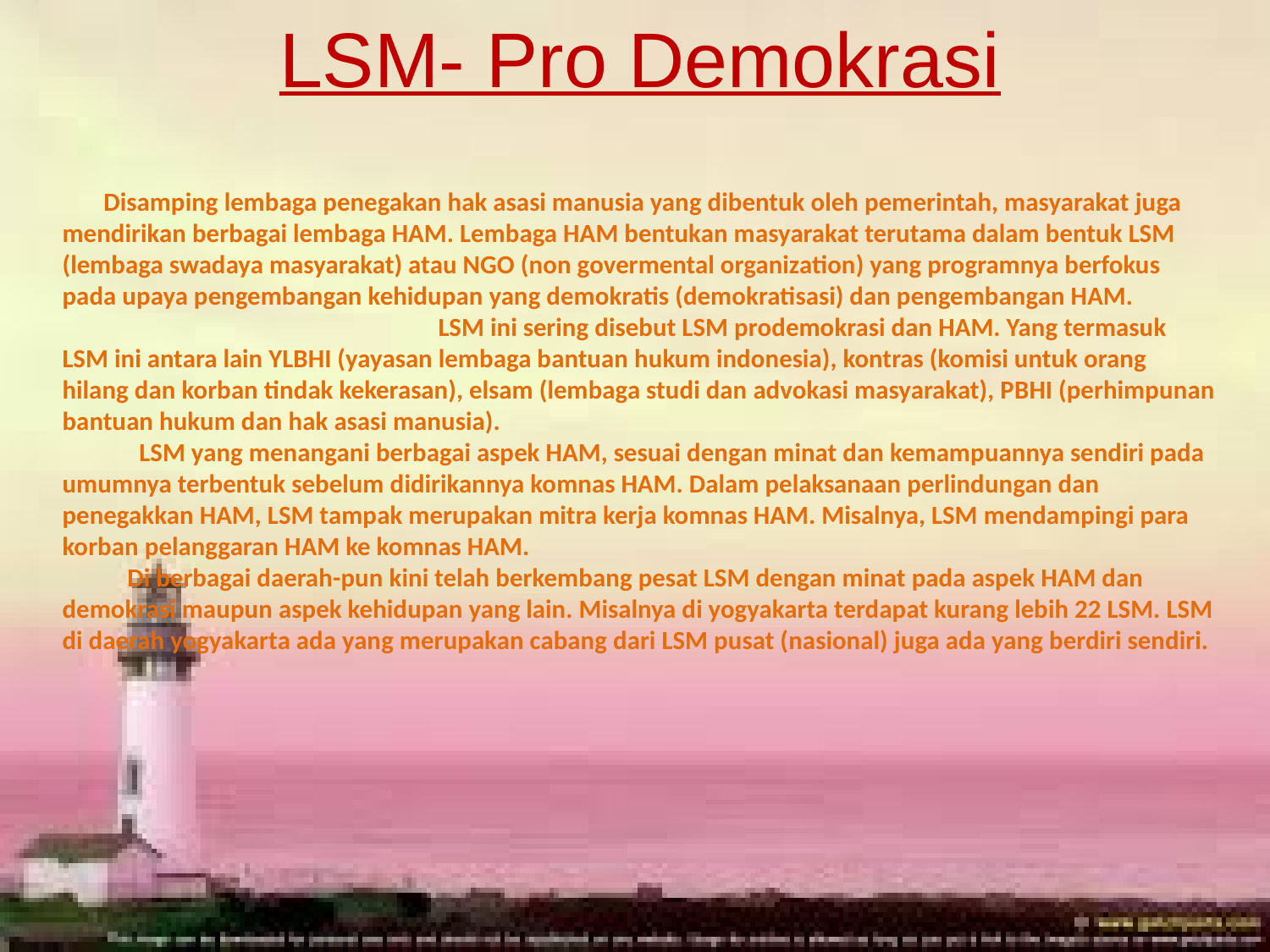

LSM- Pro Demokrasi
# Disamping lembaga penegakan hak asasi manusia yang dibentuk oleh pemerintah, masyarakat juga mendirikan berbagai lembaga HAM. Lembaga HAM bentukan masyarakat terutama dalam bentuk LSM (lembaga swadaya masyarakat) atau NGO (non govermental organization) yang programnya berfokus pada upaya pengembangan kehidupan yang demokratis (demokratisasi) dan pengembangan HAM.                                                                             	LSM ini sering disebut LSM prodemokrasi dan HAM. Yang termasuk LSM ini antara lain YLBHI (yayasan lembaga bantuan hukum indonesia), kontras (komisi untuk orang hilang dan korban tindak kekerasan), elsam (lembaga studi dan advokasi masyarakat), PBHI (perhimpunan bantuan hukum dan hak asasi manusia). LSM yang menangani berbagai aspek HAM, sesuai dengan minat dan kemampuannya sendiri pada umumnya terbentuk sebelum didirikannya komnas HAM. Dalam pelaksanaan perlindungan dan penegakkan HAM, LSM tampak merupakan mitra kerja komnas HAM. Misalnya, LSM mendampingi para korban pelanggaran HAM ke komnas HAM. Di berbagai daerah-pun kini telah berkembang pesat LSM dengan minat pada aspek HAM dan demokrasi maupun aspek kehidupan yang lain. Misalnya di yogyakarta terdapat kurang lebih 22 LSM. LSM di daerah yogyakarta ada yang merupakan cabang dari LSM pusat (nasional) juga ada yang berdiri sendiri.